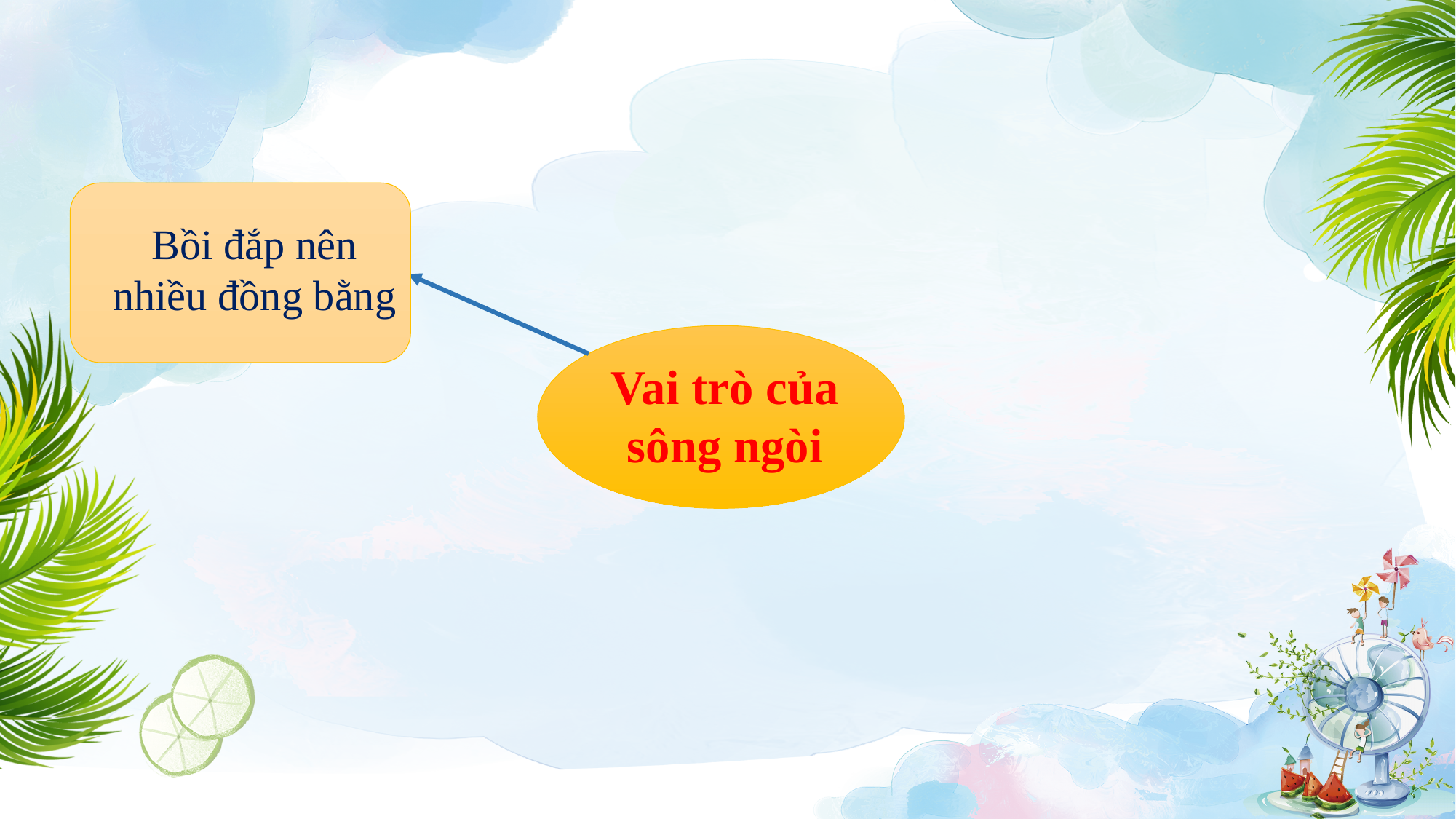

Bồi đắp nên nhiều đồng bằng

Vai trò của sông ngòi